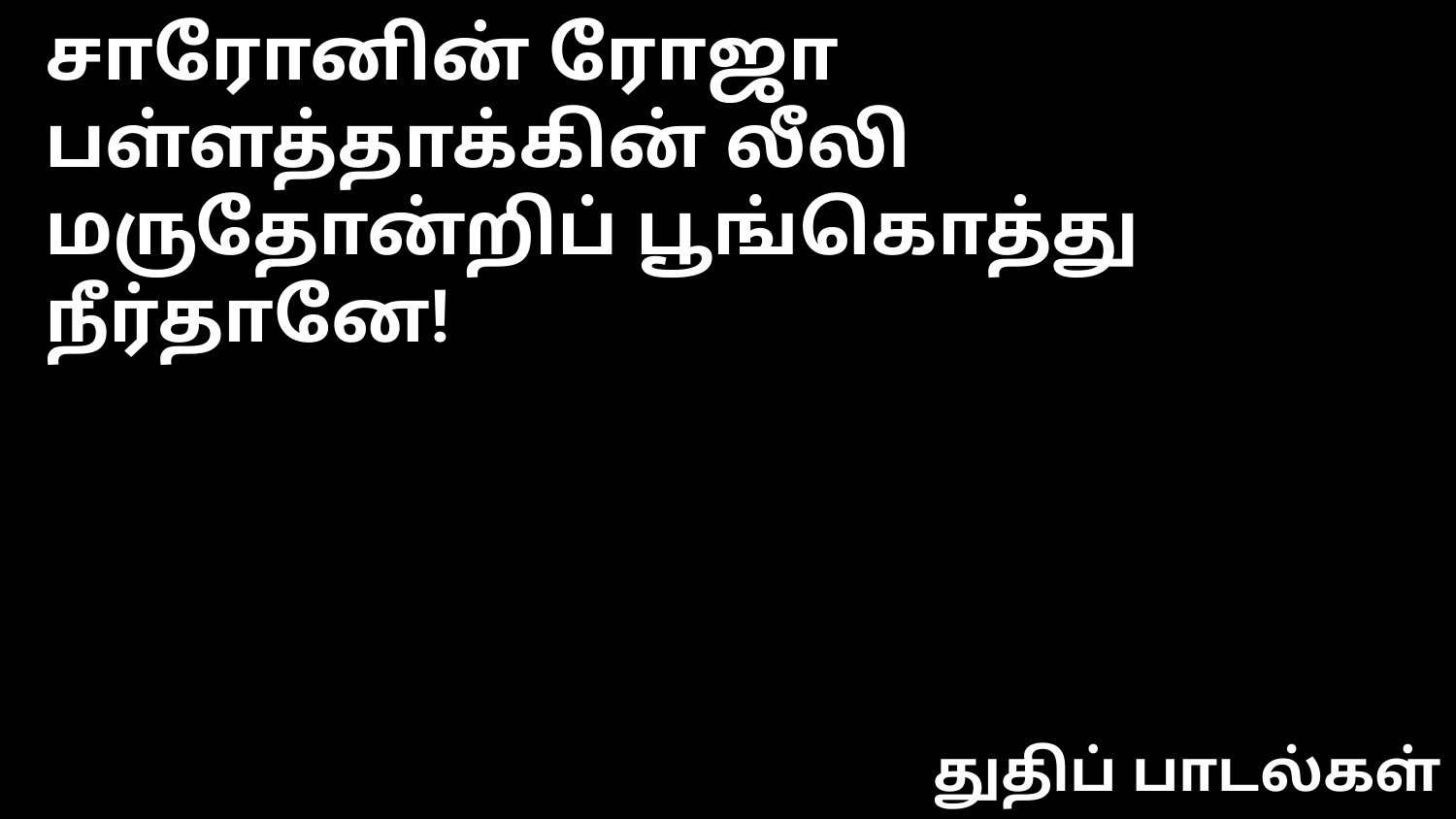

சாரோனின் ரோஜா பள்ளத்தாக்கின் லீலி
மருதோன்றிப் பூங்கொத்து நீர்தானே!

துதிப் பாடல்கள்